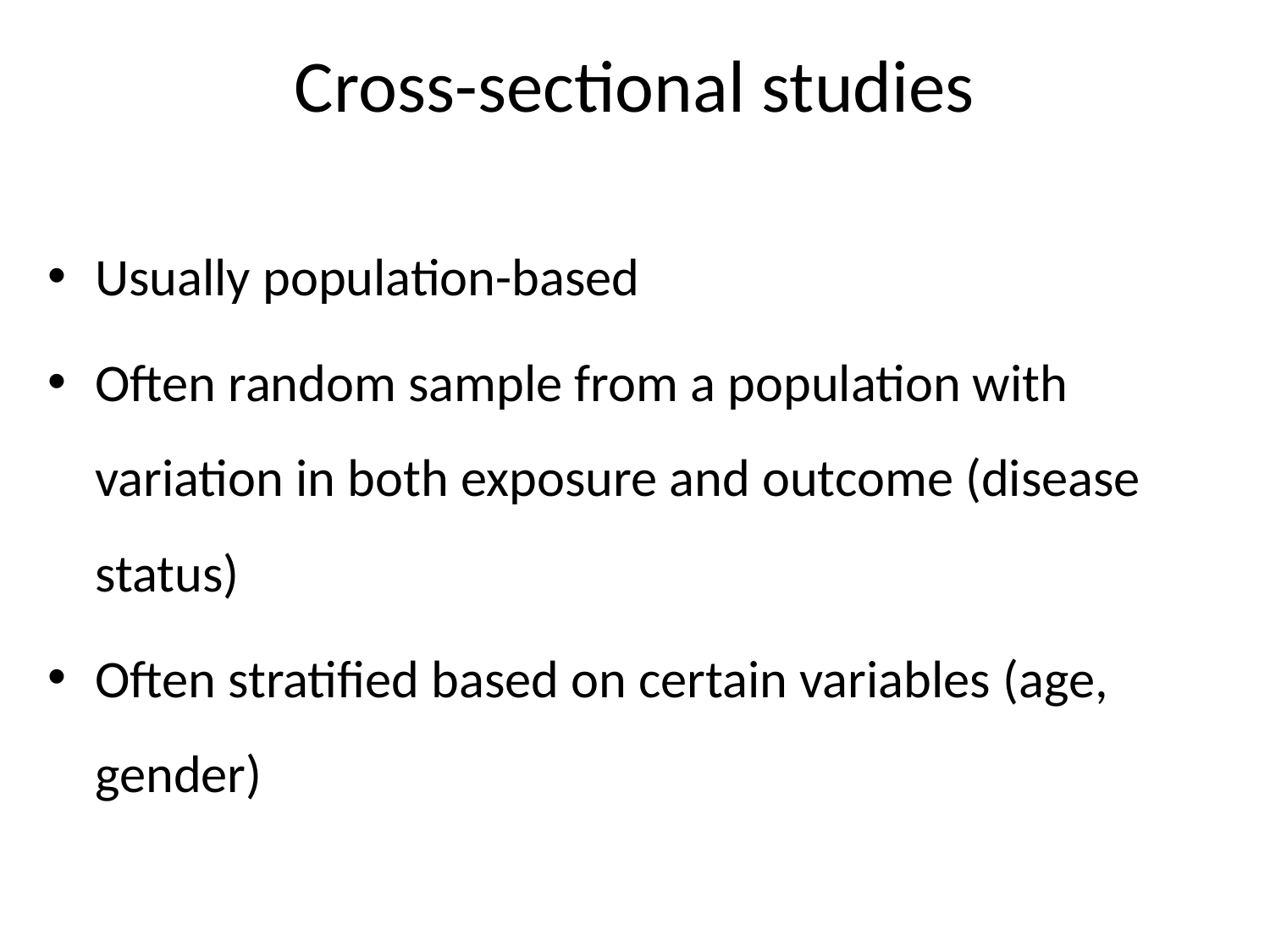

# Cross-sectional studies
Usually population-based
Often random sample from a population with variation in both exposure and outcome (disease status)
Often stratified based on certain variables (age, gender)